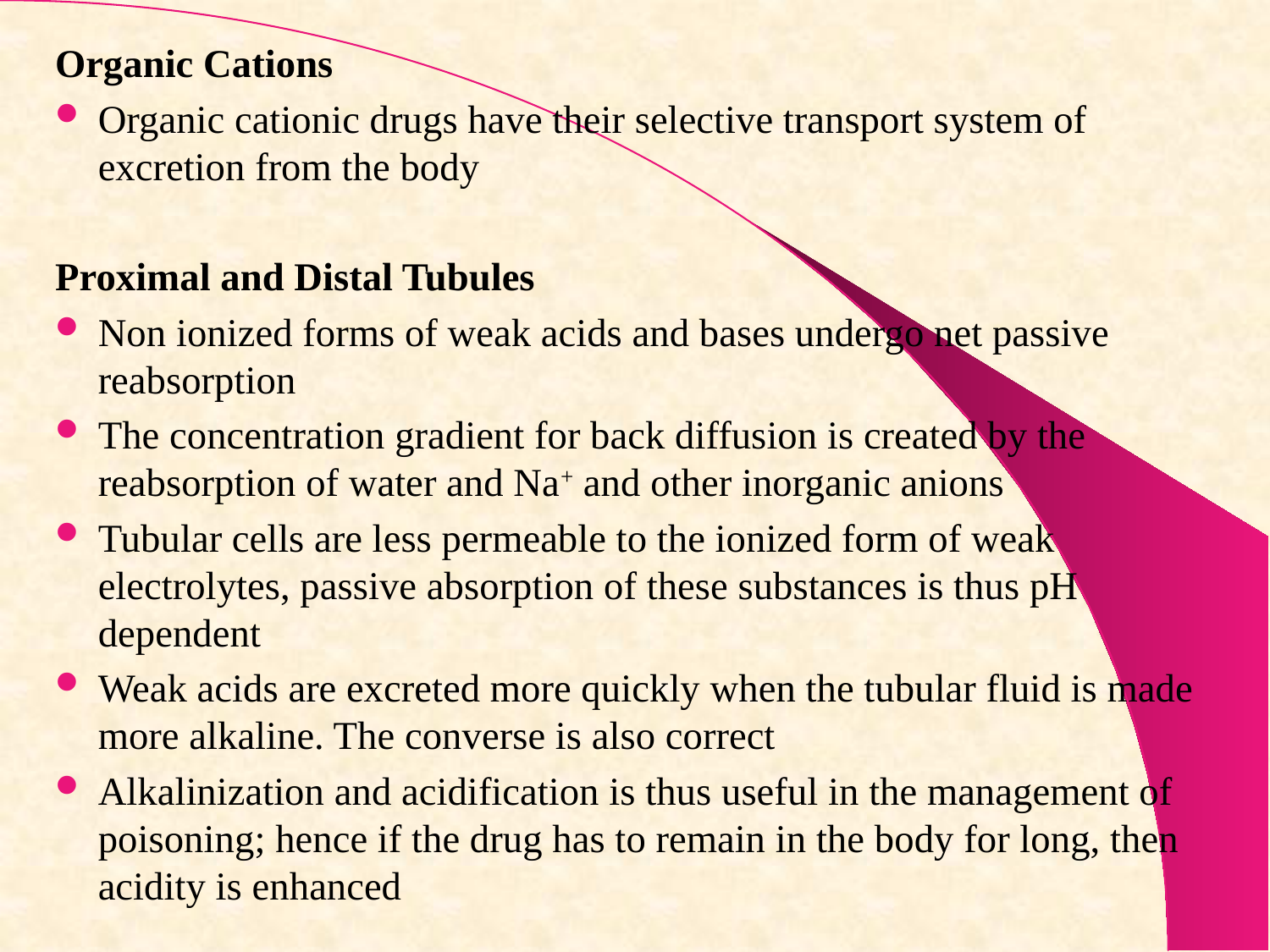

Organic Cations
Organic cationic drugs have their selective transport system of excretion from the body

Proximal and Distal Tubules
Non ionized forms of weak acids and bases undergo net passive reabsorption
The concentration gradient for back diffusion is created by the reabsorption of water and Na+ and other inorganic anions
Tubular cells are less permeable to the ionized form of weak electrolytes, passive absorption of these substances is thus pH dependent
Weak acids are excreted more quickly when the tubular fluid is made more alkaline. The converse is also correct
Alkalinization and acidification is thus useful in the management of poisoning; hence if the drug has to remain in the body for long, then acidity is enhanced